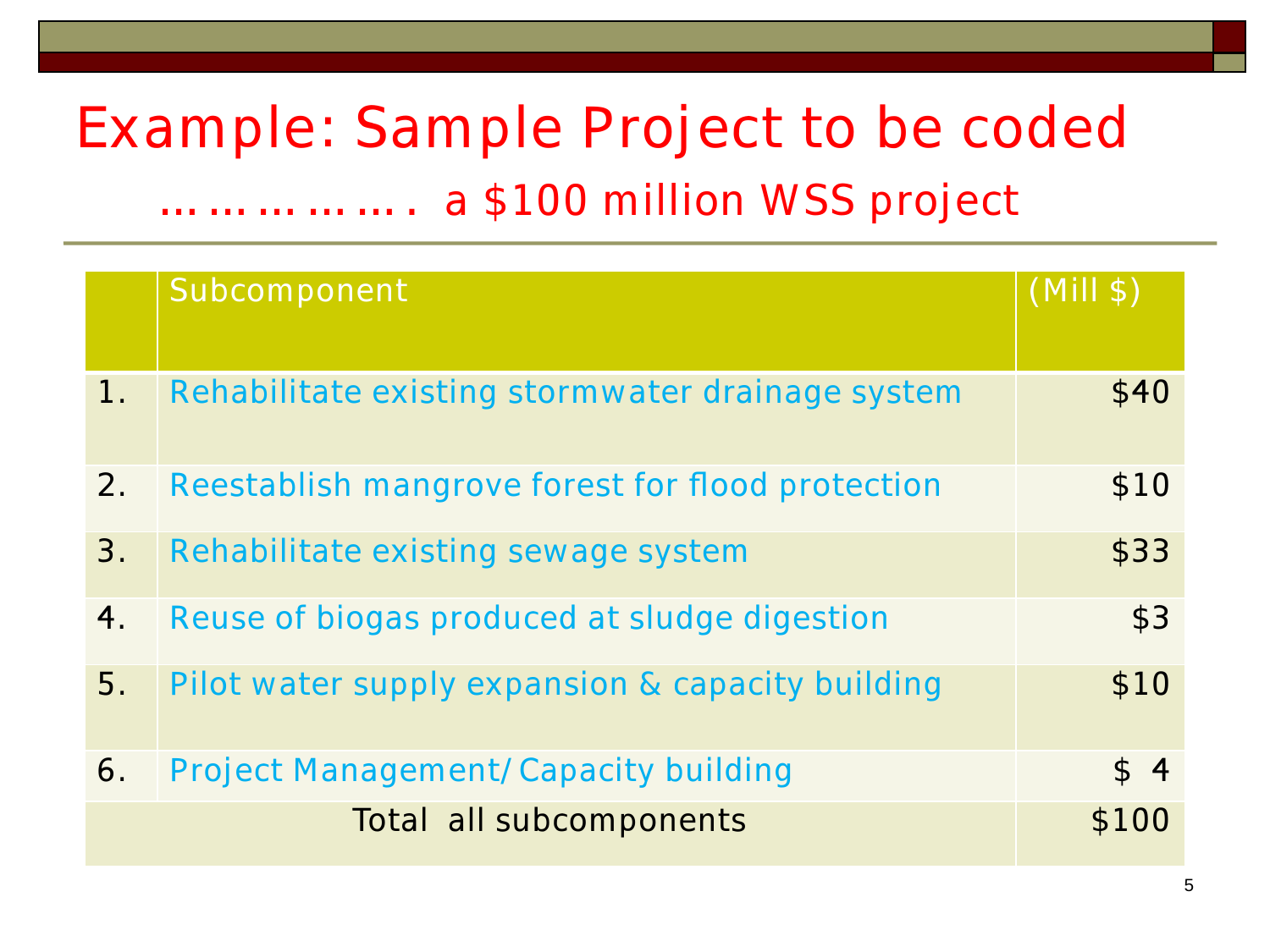

# Example: Sample Project to be coded …………….  a $100 million WSS project
|  | Subcomponent | (Mill $) |
| --- | --- | --- |
| 1. | Rehabilitate existing stormwater drainage system | $40 |
| 2. | Reestablish mangrove forest for flood protection | $10 |
| 3. | Rehabilitate existing sewage system | $33 |
| 4. | Reuse of biogas produced at sludge digestion | $3 |
| 5. | Pilot water supply expansion & capacity building | $10 |
| 6. | Project Management/Capacity building | $ 4 |
| Total all subcomponents |  | $100 |
5